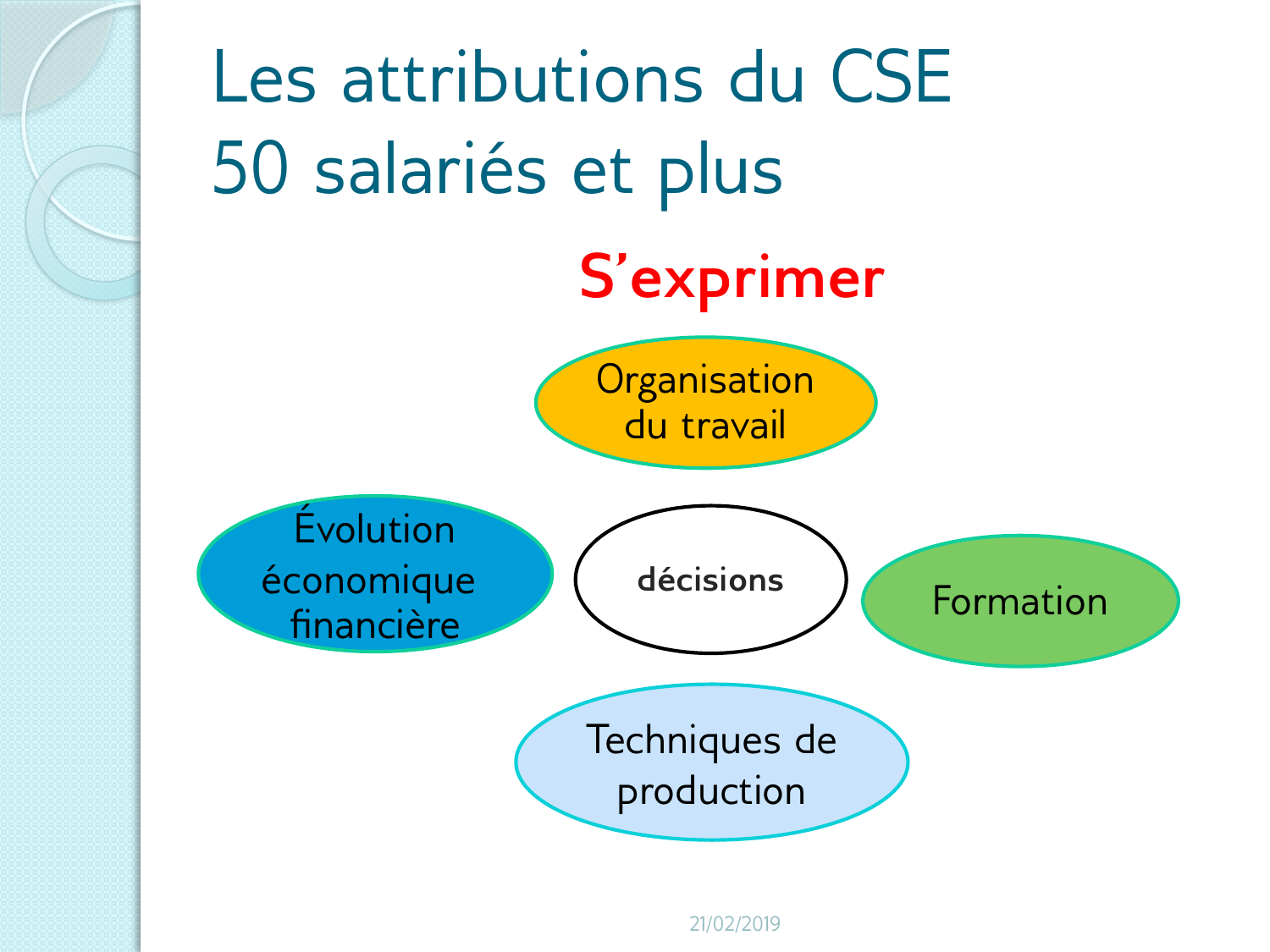

# Les attributions du CSE 50 salariés et plus
décisions
Organisation du travail
Formation
Techniques de production
Évolution économique
financière
S’exprimer
21/02/2019